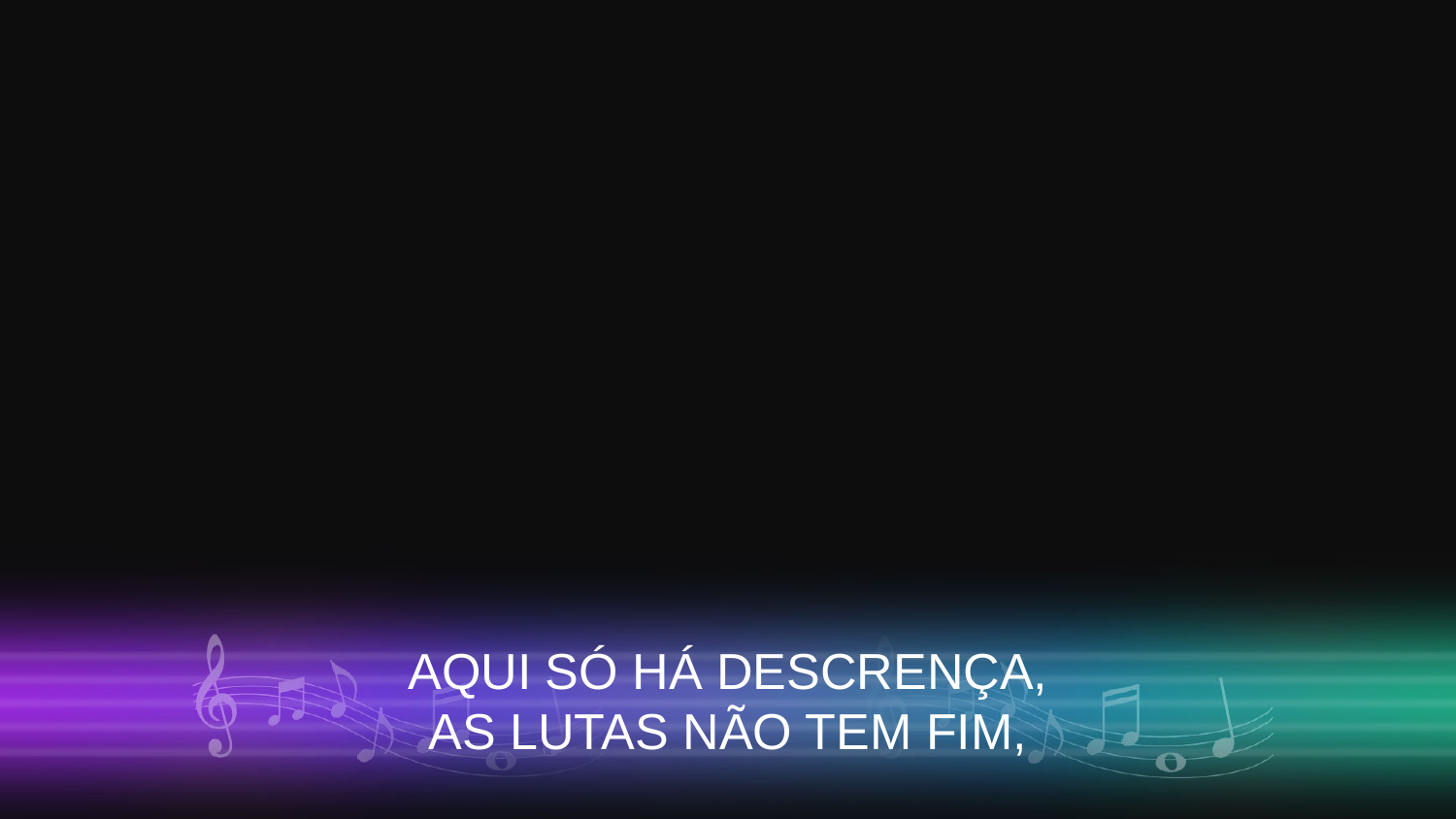

AQUI SÓ HÁ DESCRENÇA,
AS LUTAS NÃO TEM FIM,